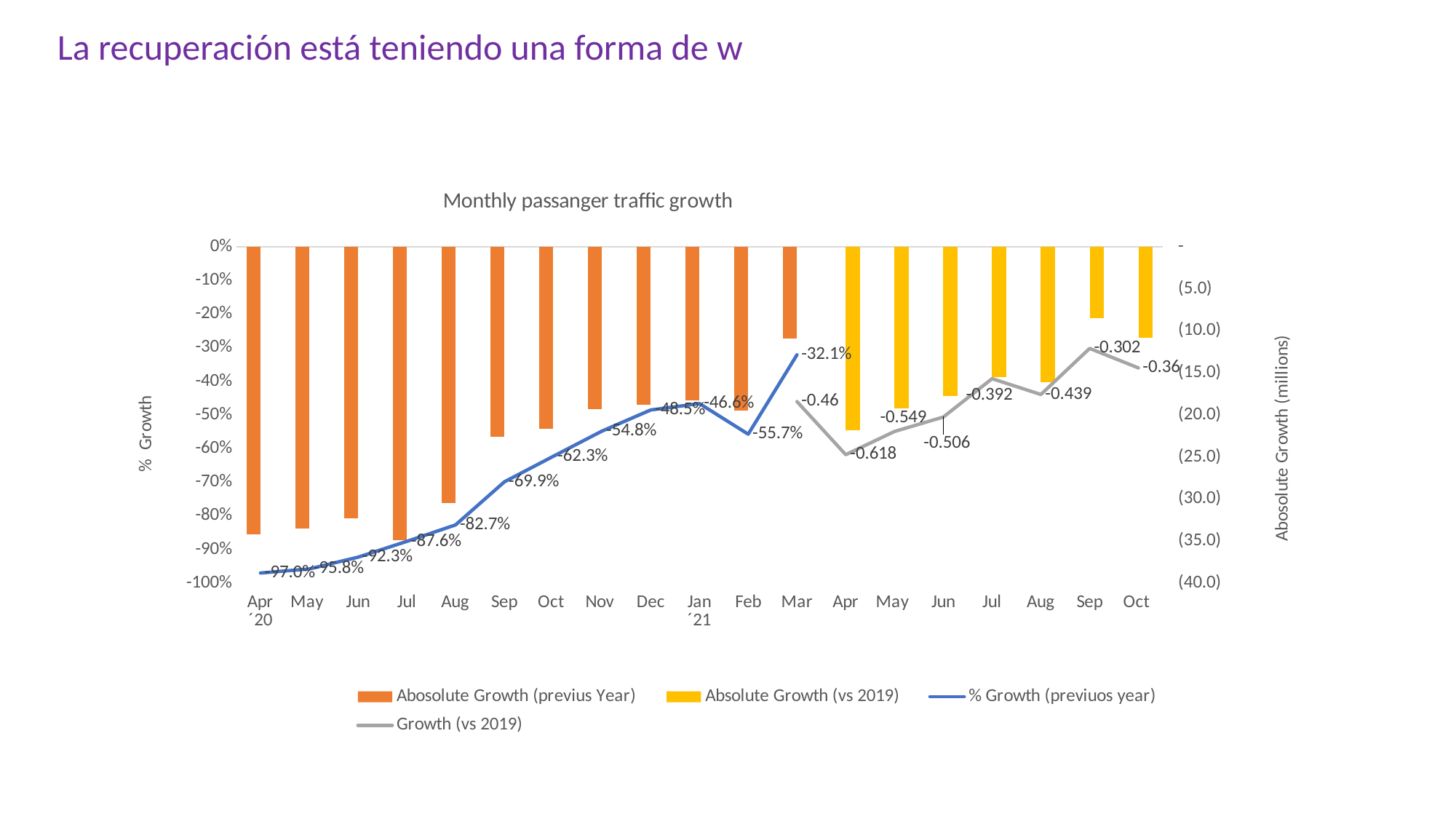

La recuperación está teniendo una forma de w

### Chart: Monthly passanger traffic growth

| Category | Abosolute Growth (previus Year) | Absolute Growth (vs 2019) | % Growth (previuos year) | Growth (vs 2019) |
|---|---|---|---|---|
| Apr ´20 | -34.223477 | None | -0.97 | None |
| May  | -33.540984 | None | -0.958 | None |
| Jun | -32.324328 | None | -0.923 | None |
| Jul | -34.855638 | None | -0.876 | None |
| Aug | -30.452887 | None | -0.827 | None |
| Sep | -22.609023 | None | -0.699 | None |
| Oct  | -21.610273 | None | -0.623 | None |
| Nov  | -19.262482 | None | -0.548 | None |
| Dec | -18.776873 | None | -0.485 | None |
| Jan ´21 | -18.274991 | None | -0.466 | None |
| Feb | -19.49532876313863 | None | -0.557 | None |
| Mar | -10.92994590221063 | None | -0.321 | -0.46 |
| Apr | None | -21.830945 | None | -0.618 |
| May  | None | -19.224785 | None | -0.549 |
| Jun | None | -17.71853033423231 | None | -0.506 |
| Jul | None | -15.5 | None | -0.392 |
| Aug | None | -16.1 | None | -0.439 |
| Sep | None | -8.5 | None | -0.302 |
| Oct  | None | -10.8 | None | -0.36 |